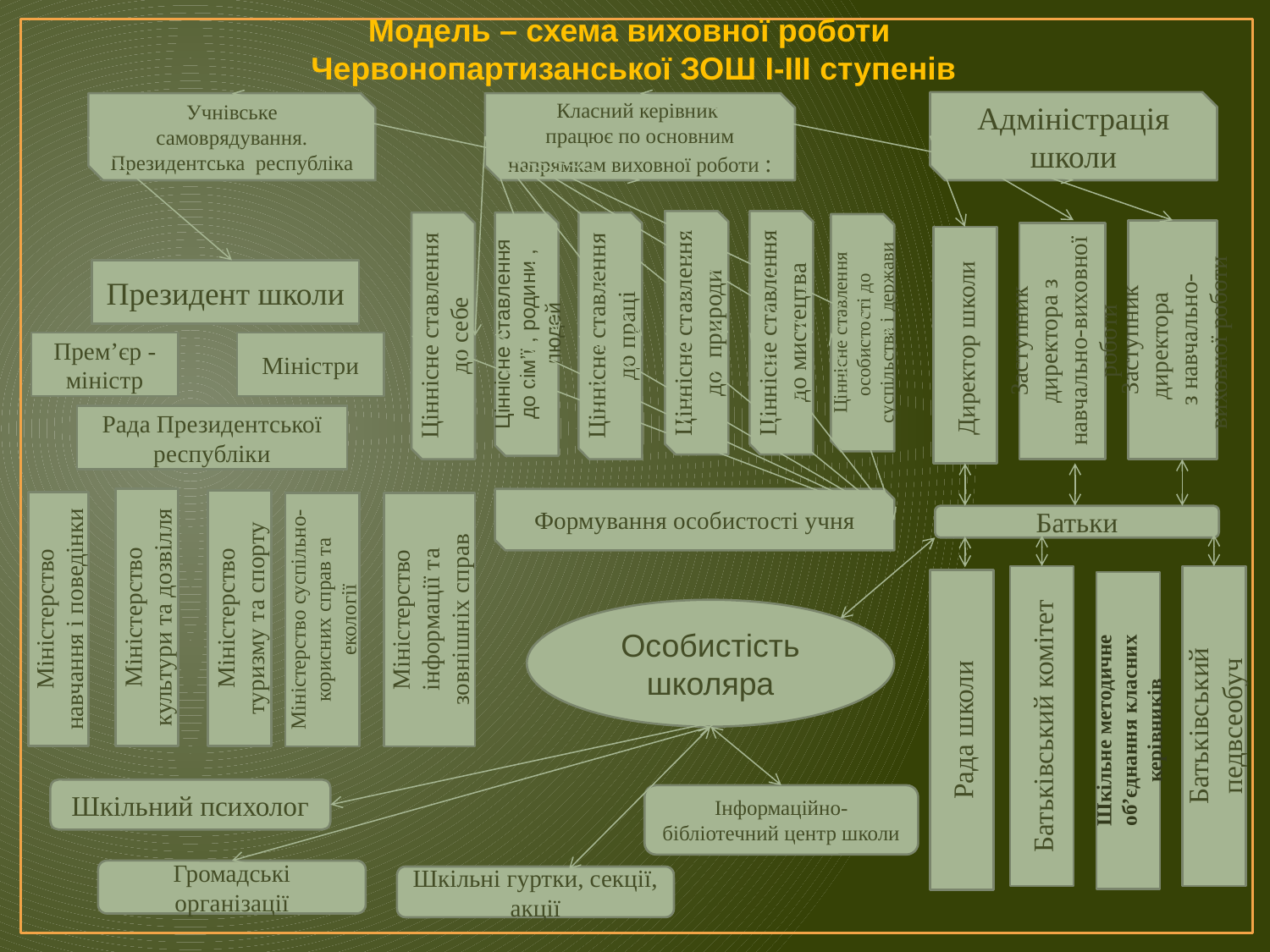

Модель – схема виховної роботи
Червонопартизанської ЗОШ І-ІІІ ступенів
Адміністрація школи
Учнівське самоврядування.
Президентська  республіка
Класний керівник
працює по основним напрямкам виховної роботи :
Ціннісне ставлення до  природи
Ціннісне ставлення до мистецтва
Ціннісне ставлення до себе
Ціннісне ставлення до сім’ї , родини , людей
Ціннісне ставлення до праці
Ціннісне ставлення особистості до  суспільства і держави
Заступник директора
з навчально-виховної роботи
Заступник директора з навчально-виховної роботи
Директор школи
Президент школи
Прем’єр -
міністр
Міністри
Рада Президентської республіки
Міністерство культури та дозвілля
Формування особистості учня
Міністерство туризму та спорту
Міністерство навчання і поведінки
Міністерство суспільно-корисних справ та екології
Міністерство інформації та зовнішніх справ
Батьки
Батьківський комітет
Батьківський педвсеобуч
Рада школи
Шкільне методичне об’єднання класних керівників
Особистість
школяра
Шкільний психолог
Інформаційно-бібліотечний центр школи
Громадські організації
Шкільні гуртки, секції, акції